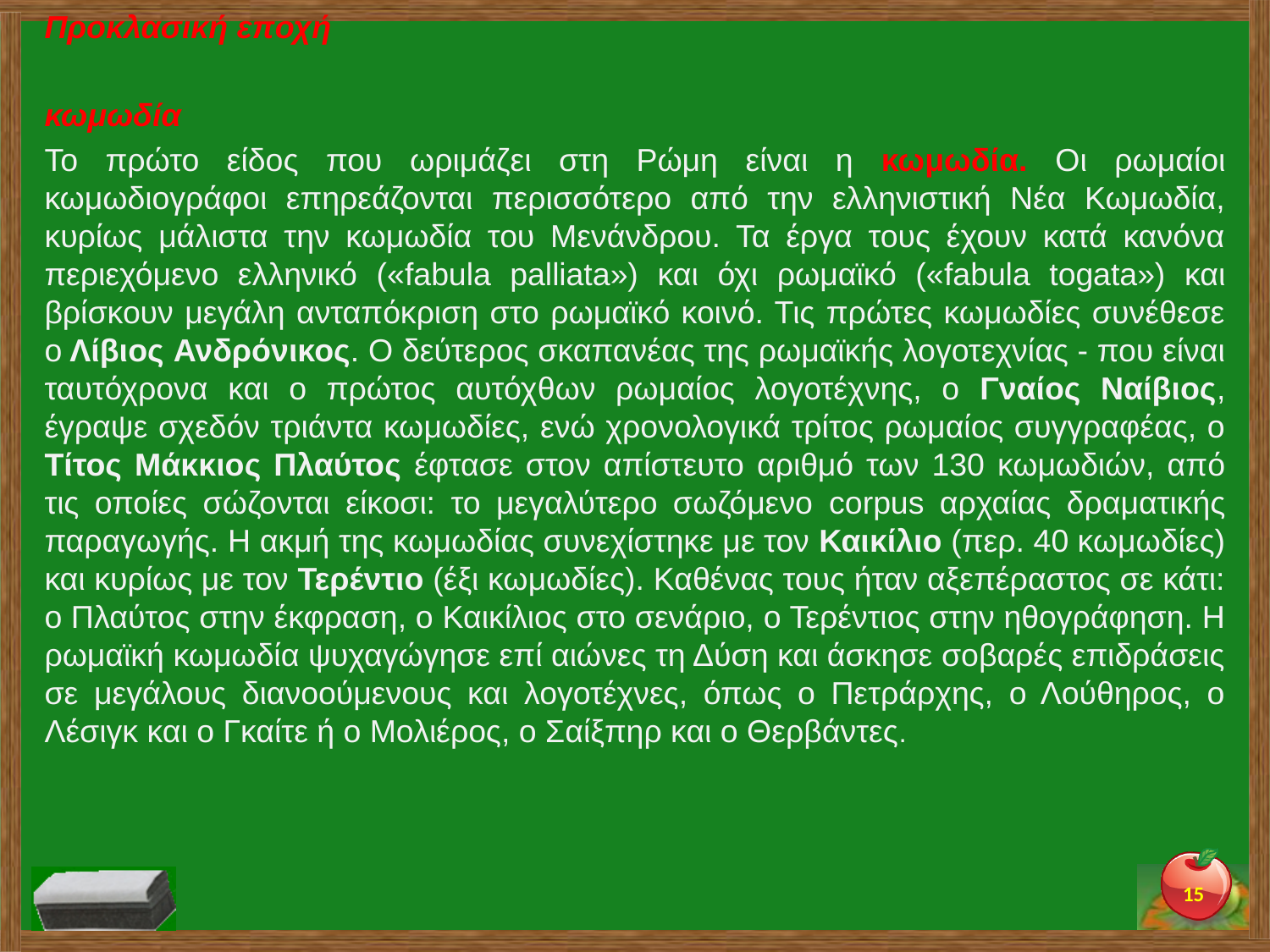

Προκλασική εποχή

κωμωδία
Το πρώτο είδος που ωριμάζει στη Ρώμη είναι η κωμωδία. Οι ρωμαίοι κωμωδιογράφοι επηρεάζονται περισσότερο από την ελληνιστική Νέα Κωμωδία, κυρίως μάλιστα την κωμωδία του Μενάνδρου. Τα έργα τους έχουν κατά κανόνα περιεχόμενο ελληνικό («fabula palliata») και όχι ρωμαϊκό («fabula togata») και βρίσκουν μεγάλη ανταπόκριση στο ρωμαϊκό κοινό. Τις πρώτες κωμωδίες συνέθεσε ο Λίβιος Ανδρόνικος. Ο δεύτερος σκαπανέας της ρωμαϊκής λογοτεχνίας - που είναι ταυτόχρονα και ο πρώτος αυτόχθων ρωμαίος λογοτέχνης, ο Γναίος Ναίβιος, έγραψε σχεδόν τριάντα κωμωδίες, ενώ χρονολογικά τρίτος ρωμαίος συγγραφέας, ο Τίτος Μάκκιος Πλαύτος έφτασε στον απίστευτο αριθμό των 130 κωμωδιών, από τις οποίες σώζονται είκοσι: το μεγαλύτερο σωζόμενο corpus αρχαίας δραματικής παραγωγής. Η ακμή της κωμωδίας συνεχίστηκε με τον Καικίλιο (περ. 40 κωμωδίες) και κυρίως με τον Τερέντιο (έξι κωμωδίες). Καθένας τους ήταν αξεπέραστος σε κάτι: ο Πλαύτος στην έκφραση, ο Καικίλιος στο σενάριο, ο Τερέντιος στην ηθογράφηση. Η ρωμαϊκή κωμωδία ψυχαγώγησε επί αιώνες τη Δύση και άσκησε σοβαρές επιδράσεις σε μεγάλους διανοούμενους και λογοτέχνες, όπως ο Πετράρχης, ο Λούθηρος, ο Λέσιγκ και ο Γκαίτε ή ο Μολιέρος, ο Σαίξπηρ και ο Θερβάντες.
15